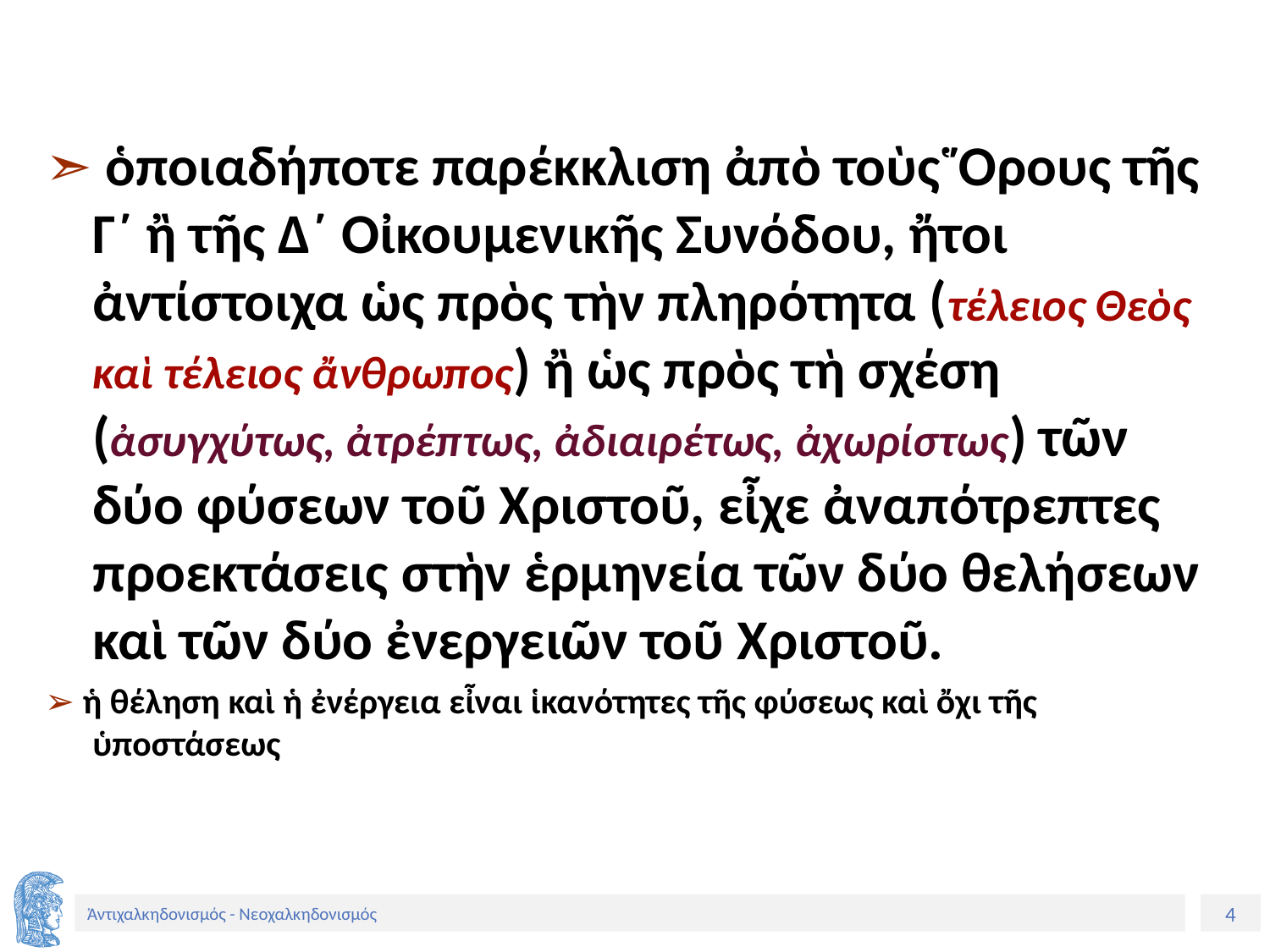

➣ ὁποιαδήποτε παρέκκλιση ἀπὸ τοὺς Ὅρους τῆς Γ´ ἢ τῆς Δ´ Οἰκουμενικῆς Συνόδου, ἤτοι ἀντίστοιχα ὡς πρὸς τὴν πληρότητα (τέλειος Θεὸς καὶ τέλειος ἄνθρωπος) ἢ ὡς πρὸς τὴ σχέση (ἀσυγχύτως, ἀτρέπτως, ἀδιαιρέτως, ἀχωρίστως) τῶν δύο φύσεων τοῦ Χριστοῦ, εἶχε ἀναπότρεπτες προεκτάσεις στὴν ἑρμηνεία τῶν δύο θελήσεων καὶ τῶν δύο ἐνεργειῶν τοῦ Χριστοῦ.
➢ ἡ θέληση καὶ ἡ ἐνέργεια εἶναι ἱκανότητες τῆς φύσεως καὶ ὄχι τῆς ὑποστάσεως